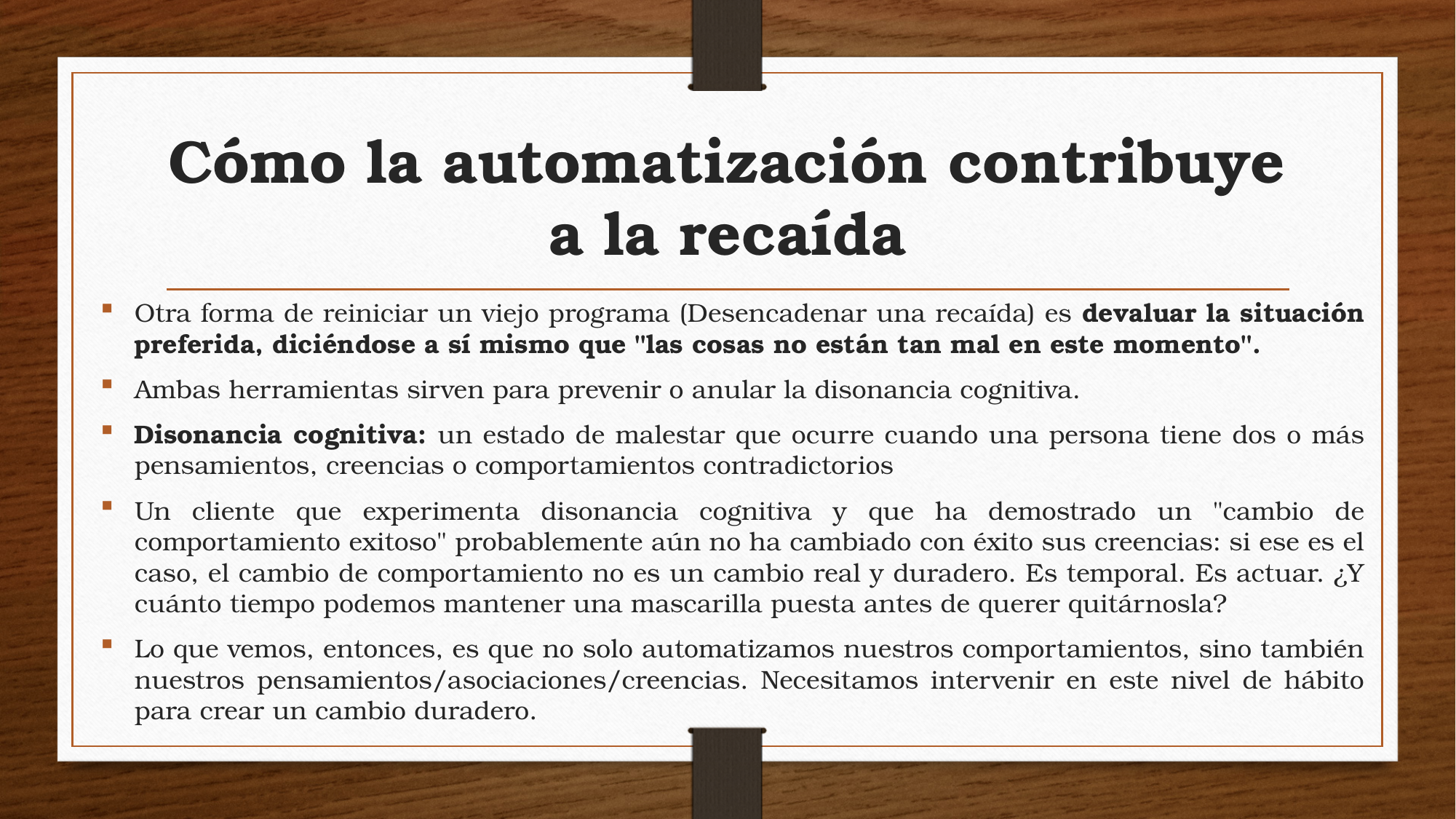

# Cómo la automatización contribuye a la recaída
Otra forma de reiniciar un viejo programa (Desencadenar una recaída) es devaluar la situación preferida, diciéndose a sí mismo que "las cosas no están tan mal en este momento".
Ambas herramientas sirven para prevenir o anular la disonancia cognitiva.
Disonancia cognitiva: un estado de malestar que ocurre cuando una persona tiene dos o más pensamientos, creencias o comportamientos contradictorios
Un cliente que experimenta disonancia cognitiva y que ha demostrado un "cambio de comportamiento exitoso" probablemente aún no ha cambiado con éxito sus creencias: si ese es el caso, el cambio de comportamiento no es un cambio real y duradero. Es temporal. Es actuar. ¿Y cuánto tiempo podemos mantener una mascarilla puesta antes de querer quitárnosla?
Lo que vemos, entonces, es que no solo automatizamos nuestros comportamientos, sino también nuestros pensamientos/asociaciones/creencias. Necesitamos intervenir en este nivel de hábito para crear un cambio duradero.